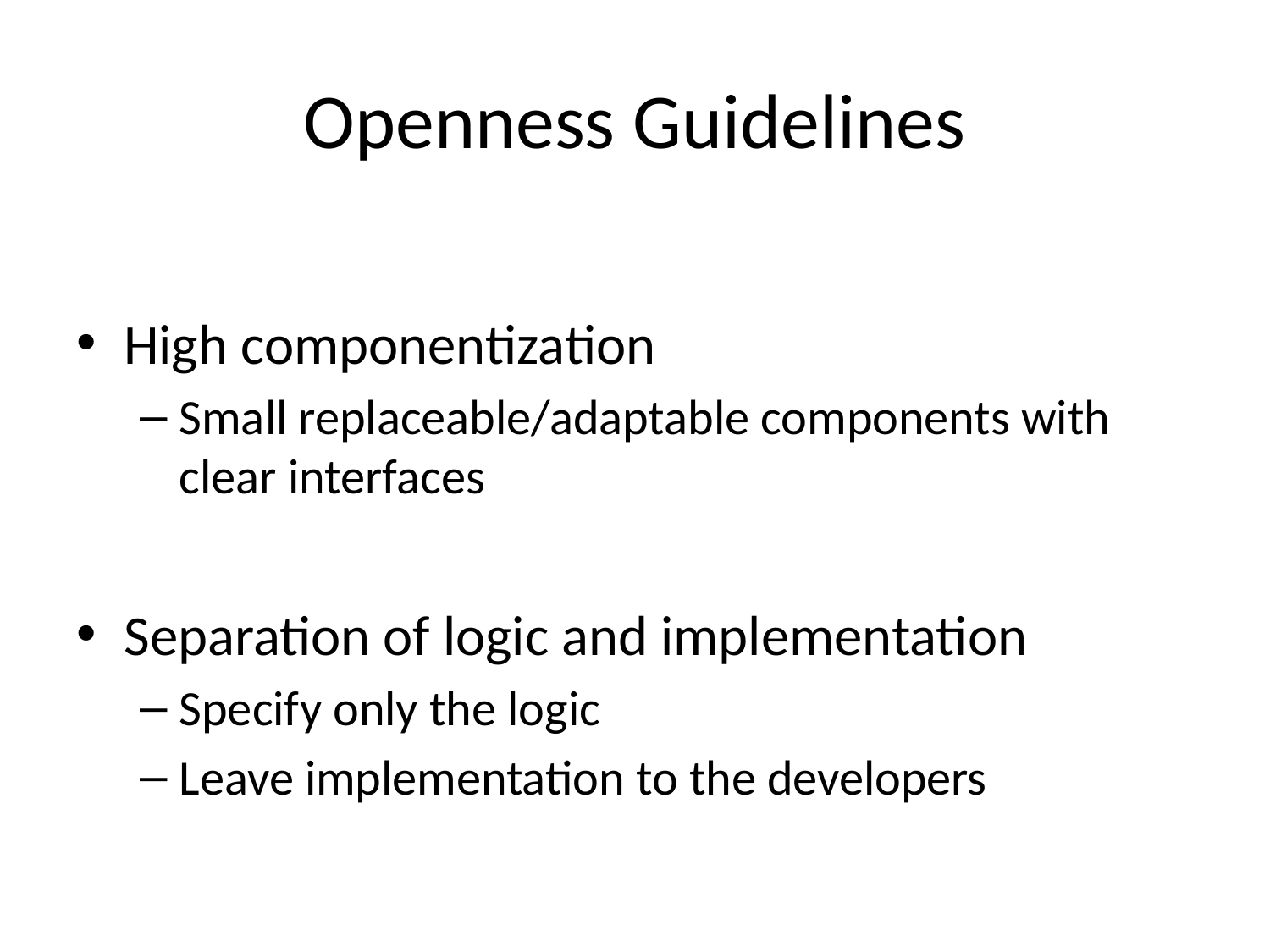

# Openness Guidelines

High componentization
Small replaceable/adaptable components with clear interfaces

Separation of logic and implementation
Specify only the logic
Leave implementation to the developers